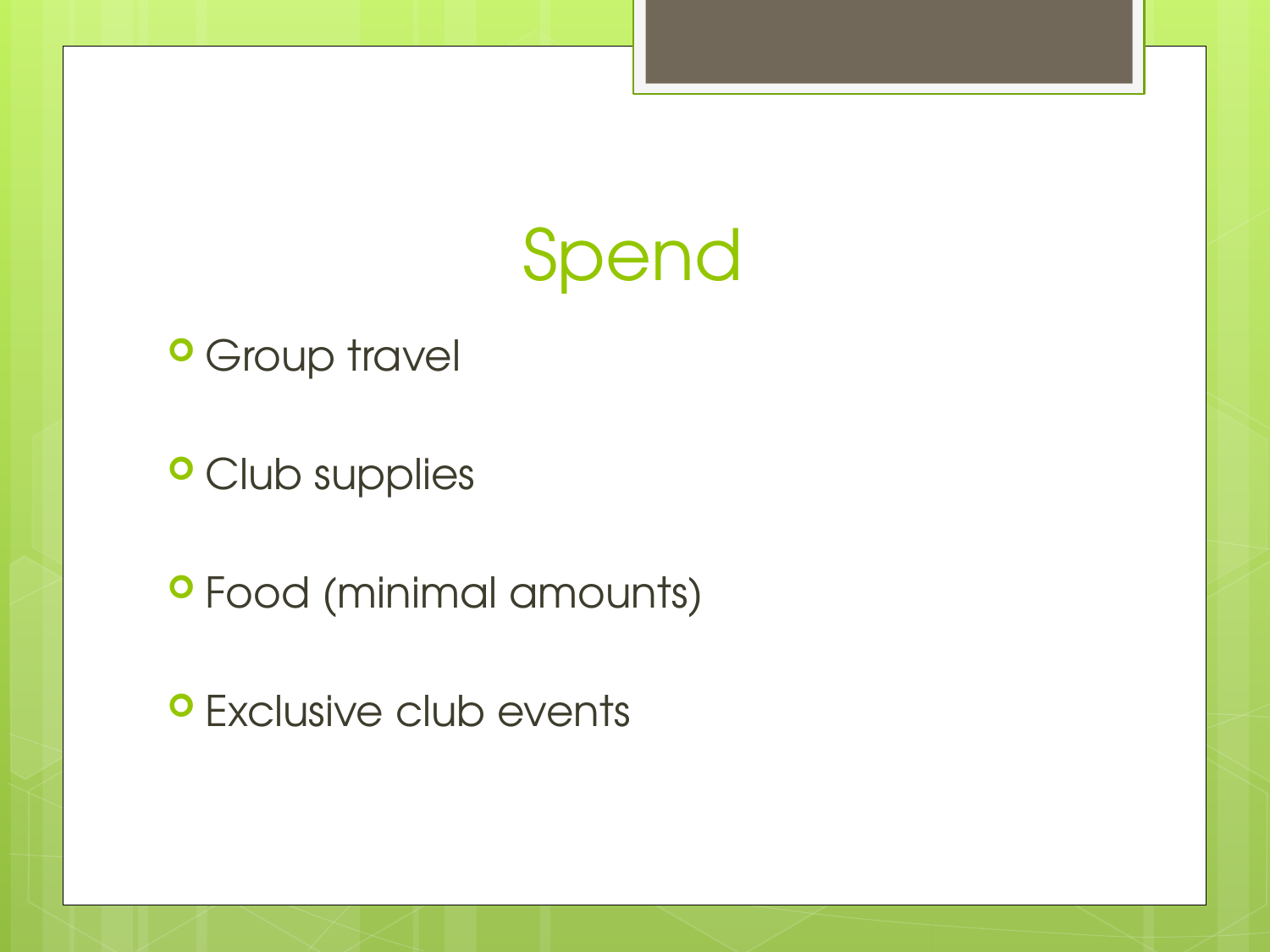

# Spend
Group travel

Club supplies

Food (minimal amounts)

Exclusive club events